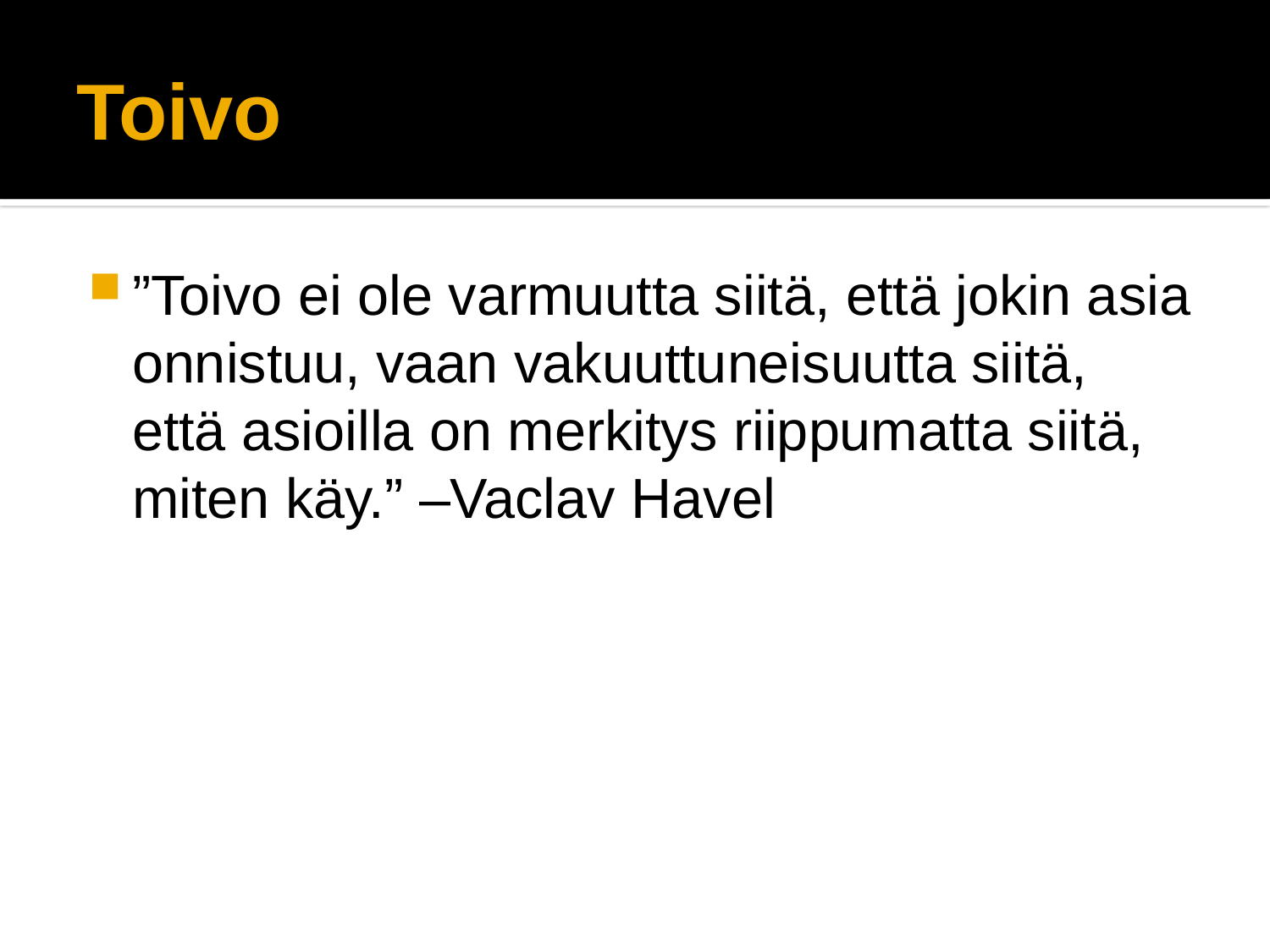

# Toivo
”Toivo ei ole varmuutta siitä, että jokin asia onnistuu, vaan vakuuttuneisuutta siitä, että asioilla on merkitys riippumatta siitä, miten käy.” –Vaclav Havel